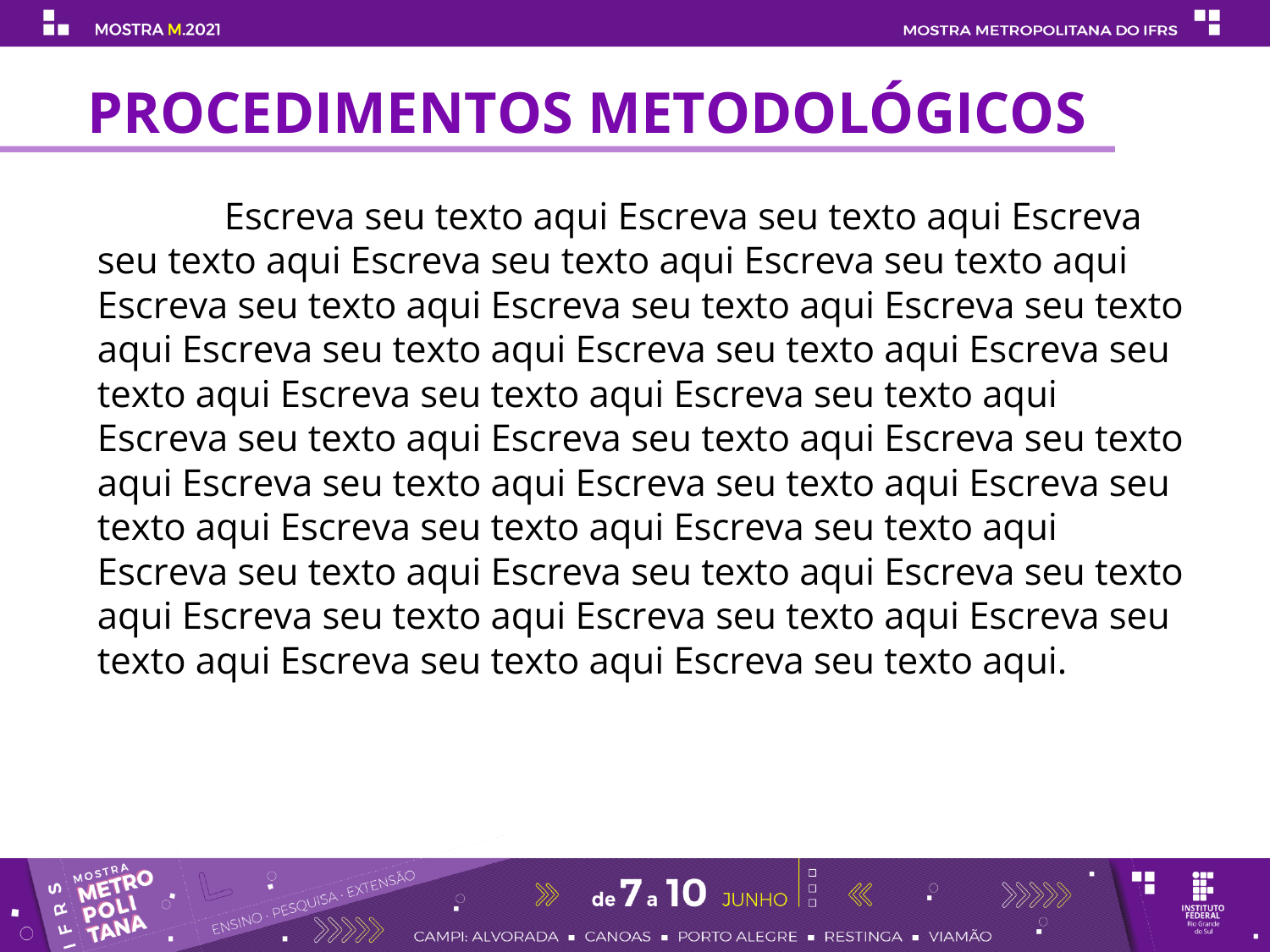

PROCEDIMENTOS METODOLÓGICOS

	Escreva seu texto aqui Escreva seu texto aqui Escreva seu texto aqui Escreva seu texto aqui Escreva seu texto aqui Escreva seu texto aqui Escreva seu texto aqui Escreva seu texto aqui Escreva seu texto aqui Escreva seu texto aqui Escreva seu texto aqui Escreva seu texto aqui Escreva seu texto aqui Escreva seu texto aqui Escreva seu texto aqui Escreva seu texto aqui Escreva seu texto aqui Escreva seu texto aqui Escreva seu texto aqui Escreva seu texto aqui Escreva seu texto aqui Escreva seu texto aqui Escreva seu texto aqui Escreva seu texto aqui Escreva seu texto aqui Escreva seu texto aqui Escreva seu texto aqui Escreva seu texto aqui Escreva seu texto aqui.